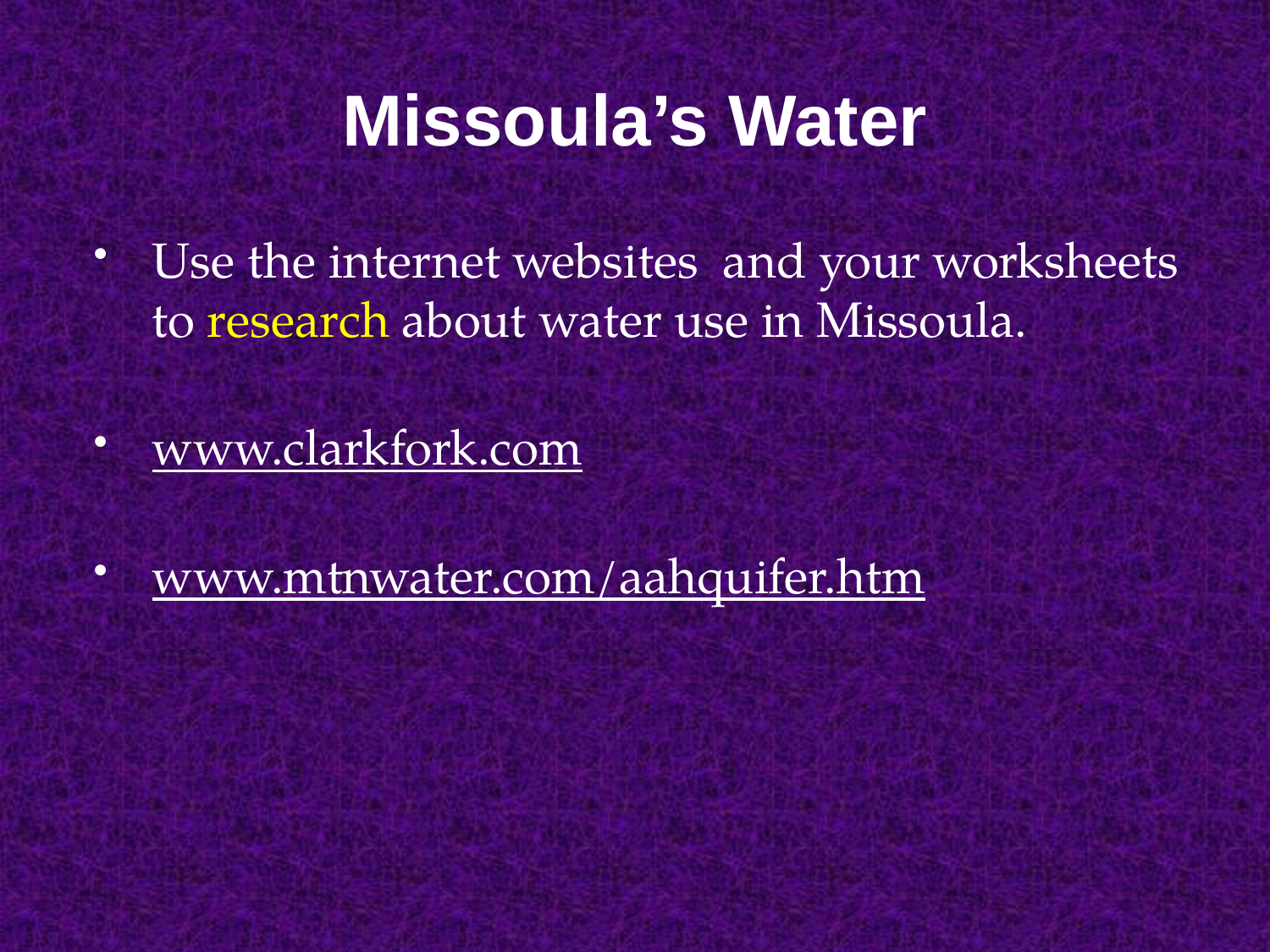

# Missoula’s Water
Use the internet websites  and your worksheets to research about water use in Missoula.
www.clarkfork.com
www.mtnwater.com/aahquifer.htm